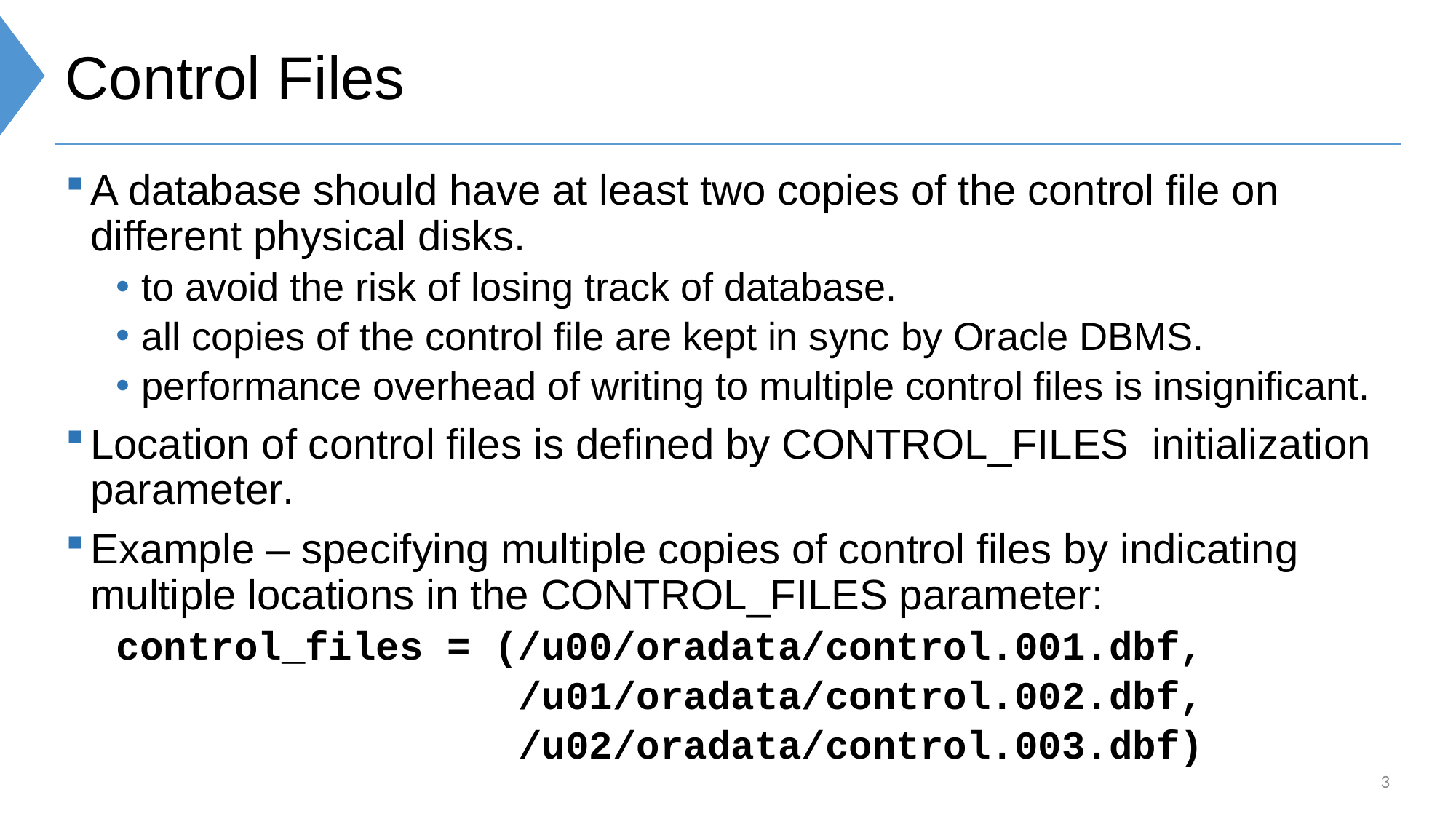

# Control Files
A database should have at least two copies of the control file on different physical disks.
to avoid the risk of losing track of database.
all copies of the control file are kept in sync by Oracle DBMS.
performance overhead of writing to multiple control files is insignificant.
Location of control files is defined by CONTROL_FILES  initialization parameter.
Example – specifying multiple copies of control files by indicating multiple locations in the CONTROL_FILES parameter:
control_files = (/u00/oradata/control.001.dbf,
                 /u01/oradata/control.002.dbf,
                 /u02/oradata/control.003.dbf)

3